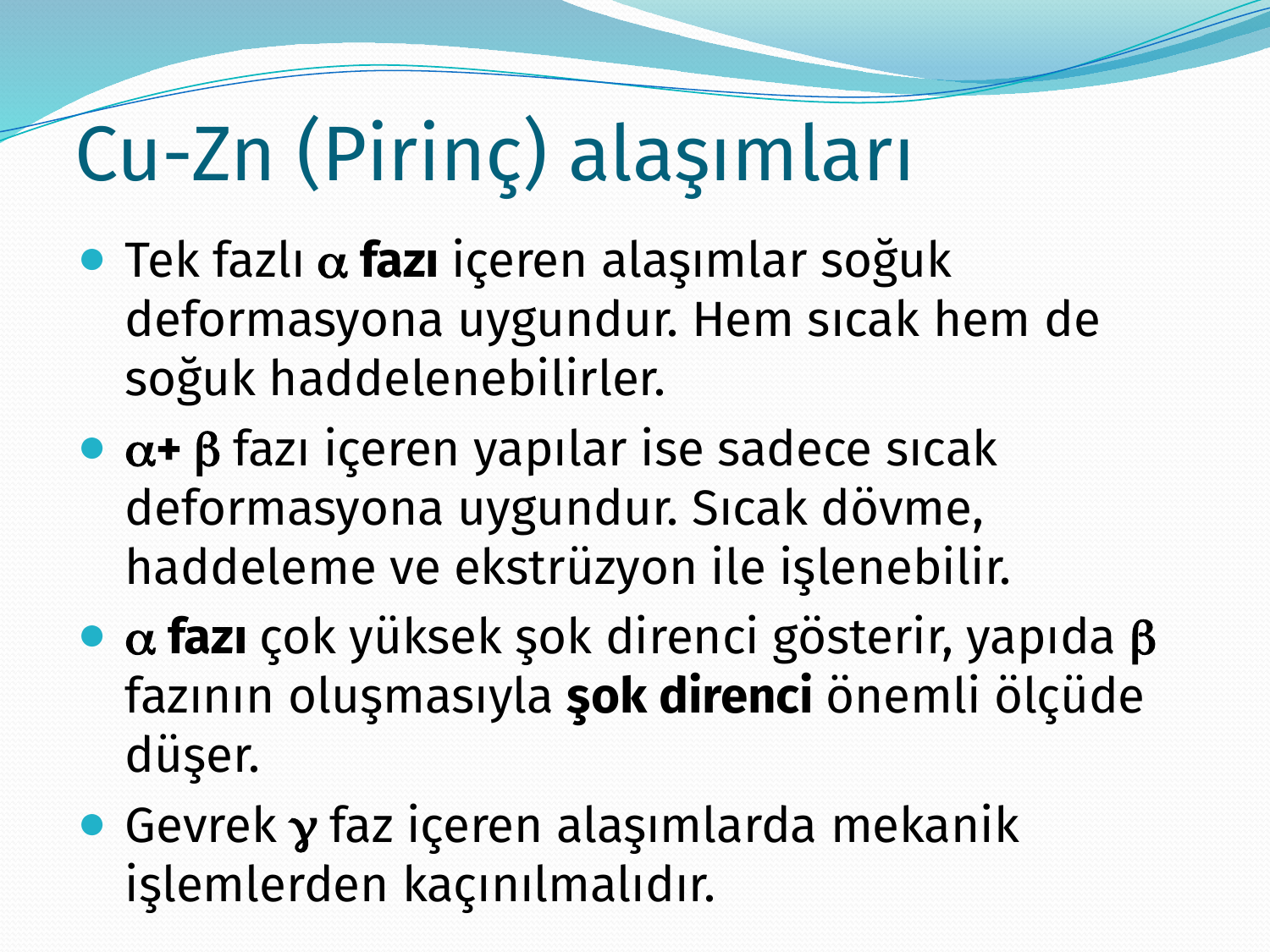

Cu-Zn (Pirinç) alaşımları
Tek fazlı α fazı içeren alaşımlar soğuk deformasyona uygundur. Hem sıcak hem de soğuk haddelenebilirler.
α+ β fazı içeren yapılar ise sadece sıcak deformasyona uygundur. Sıcak dövme, haddeleme ve ekstrüzyon ile işlenebilir.
α fazı çok yüksek şok direnci gösterir, yapıda β fazının oluşmasıyla şok direnci önemli ölçüde düşer.
Gevrek γ faz içeren alaşımlarda mekanik işlemlerden kaçınılmalıdır.